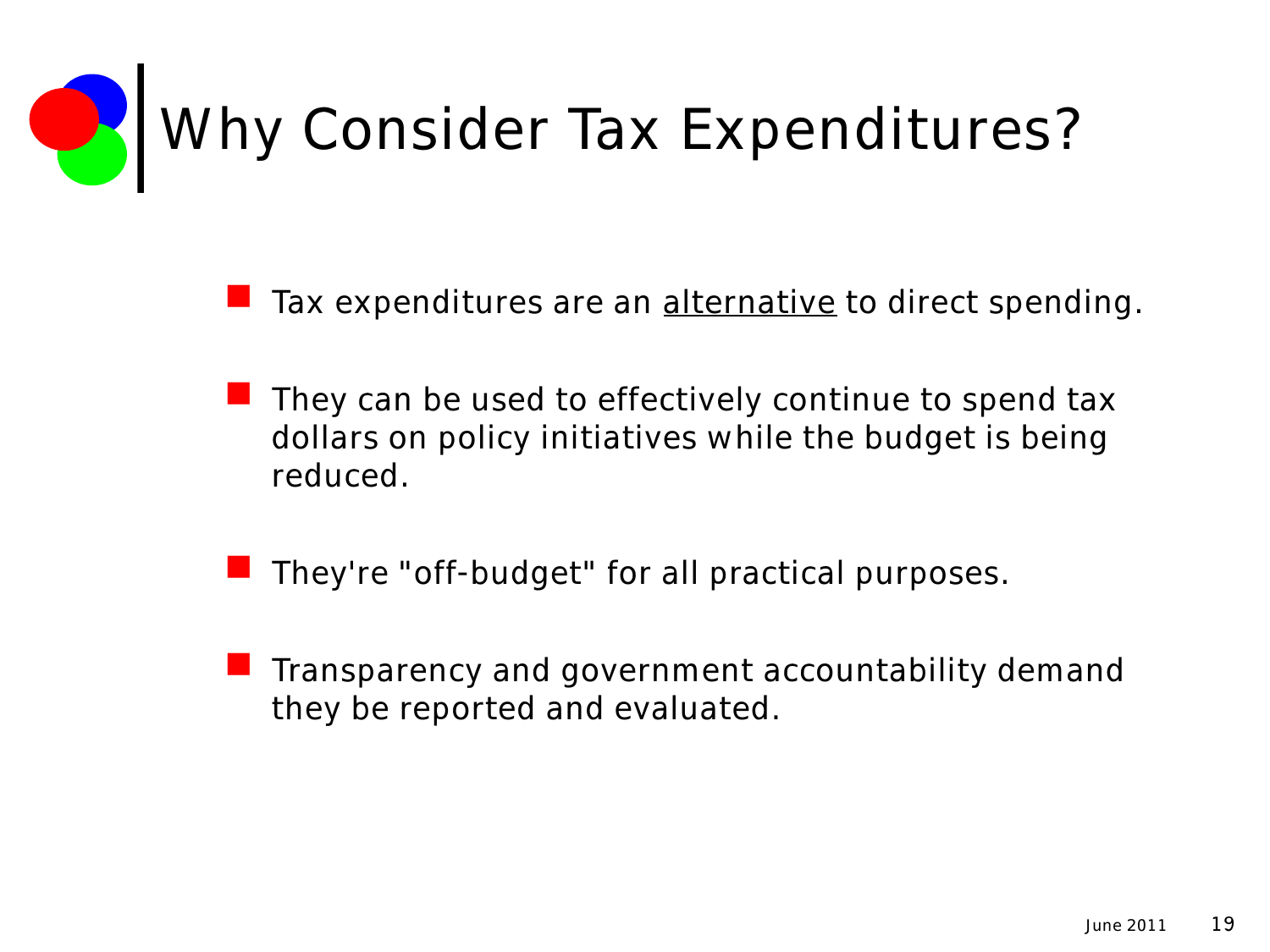

Why Consider Tax Expenditures?
Tax expenditures are an alternative to direct spending.

They can be used to effectively continue to spend tax dollars on policy initiatives while the budget is being reduced.

They're "off-budget" for all practical purposes.

Transparency and government accountability demand they be reported and evaluated.

June 2011         19